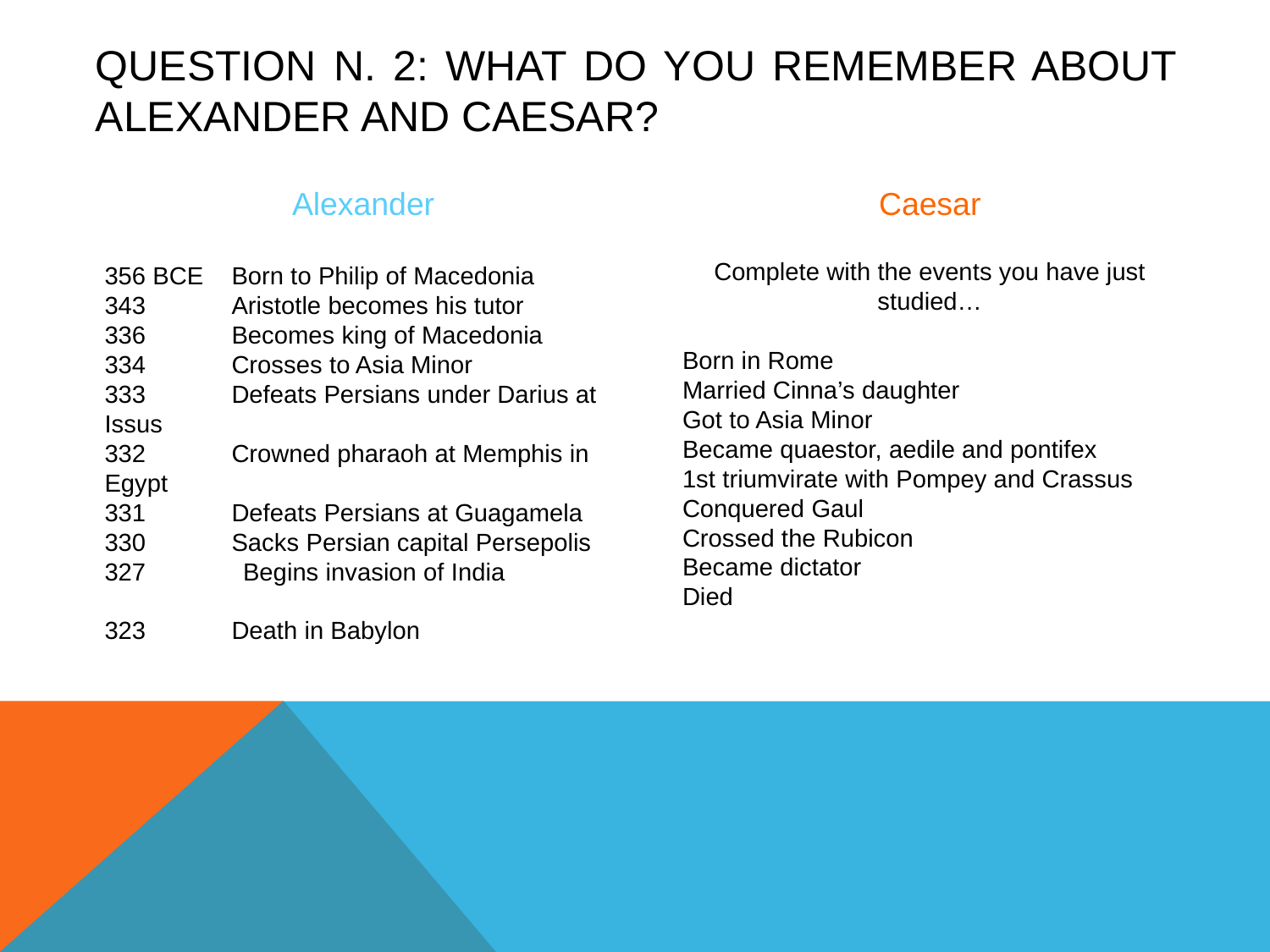

# QUESTION N. 2: WHAT DO YOU REMEMBER ABOUT ALEXANDER AND CAESAR?

Alexander

356 BCE	Born to Philip of Macedonia
343	Aristotle becomes his tutor
336	Becomes king of Macedonia
334	Crosses to Asia Minor
333	Defeats Persians under Darius at 	Issus
332	Crowned pharaoh at Memphis in 	Egypt
331	Defeats Persians at Guagamela
330	Sacks Persian capital Persepolis
             Begins invasion of India
323	Death in Babylon

Caesar

Complete with the events you have just studied…

Born in Rome
Married Cinna’s daughter
Got to Asia Minor
Became quaestor, aedile and pontifex
1st triumvirate with Pompey and Crassus
Conquered Gaul
Crossed the Rubicon
Became dictator
Died